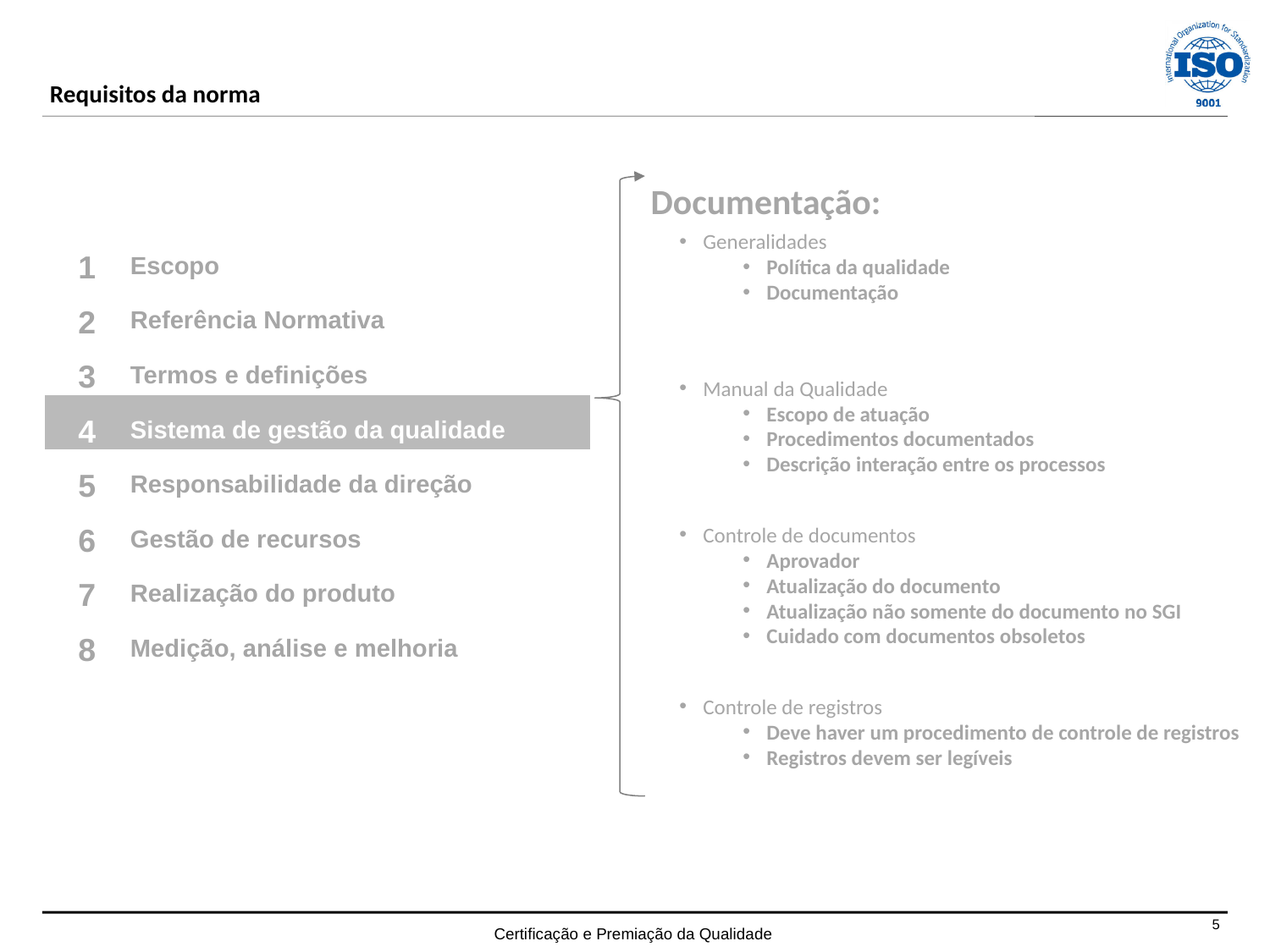

Requisitos da norma

Documentação:

Generalidades
Política da qualidade
Documentação

| 1 | Escopo |
| --- | --- |
| 2 | Referência Normativa |
| 3 | Termos e definições |
| 4 | Sistema de gestão da qualidade |
| 5 | Responsabilidade da direção |
| 6 | Gestão de recursos |
| 7 | Realização do produto |
| 8 | Medição, análise e melhoria |
Manual da Qualidade
Escopo de atuação
Procedimentos documentados
Descrição interação entre os processos
Controle de documentos
Aprovador
Atualização do documento
Atualização não somente do documento no SGI
Cuidado com documentos obsoletos
Controle de registros
Deve haver um procedimento de controle de registros
Registros devem ser legíveis